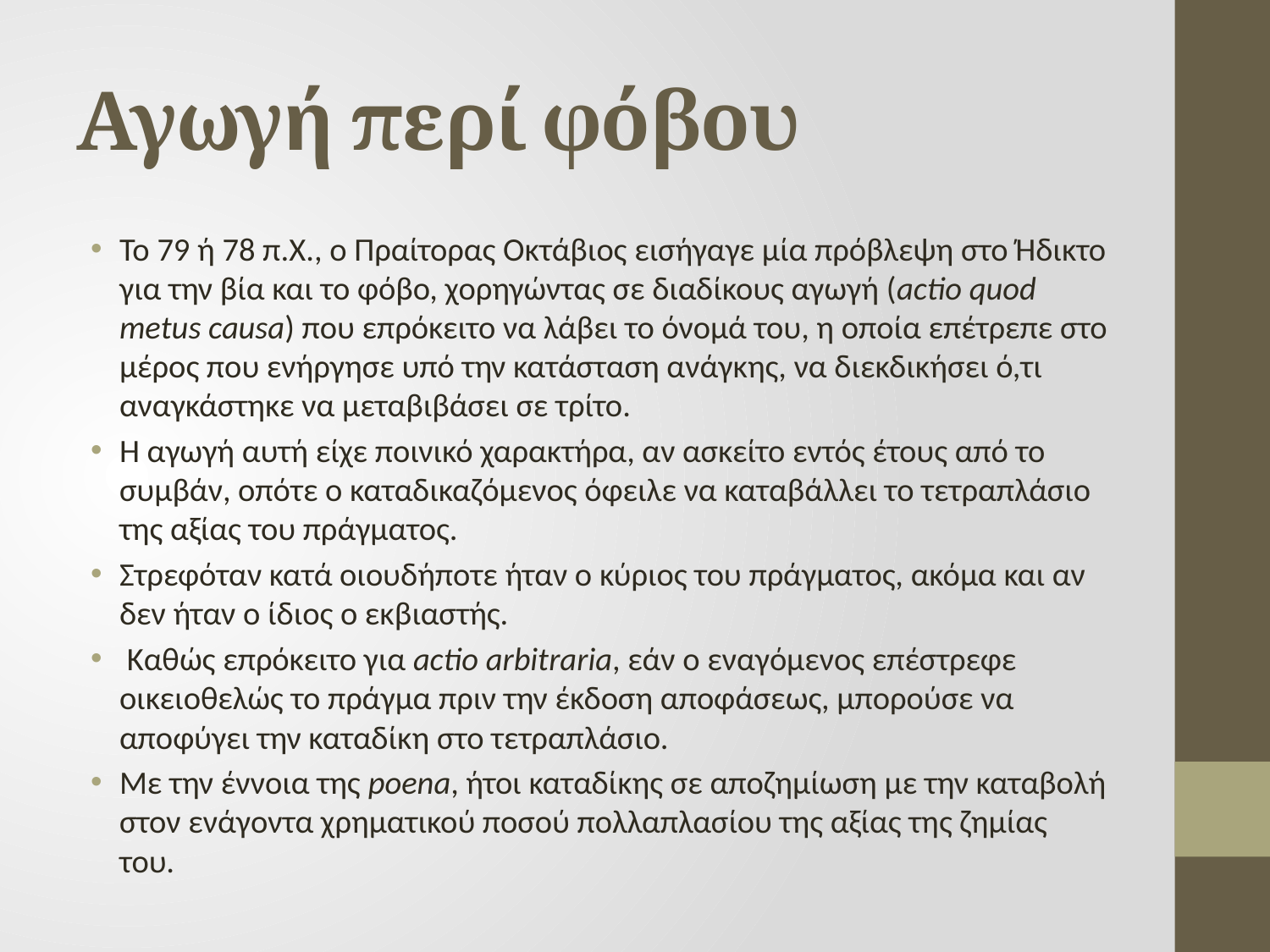

# Αγωγή περί φόβου
Το 79 ή 78 π.Χ., ο Πραίτορας Οκτάβιος εισήγαγε μία πρόβλεψη στο Ήδικτο για την βία και το φόβο, χορηγώντας σε διαδίκους αγωγή (actio quod metus causa) που επρόκειτο να λάβει το όνομά του, η οποία επέτρεπε στο μέρος που ενήργησε υπό την κατάσταση ανάγκης, να διεκδικήσει ό,τι αναγκάστηκε να μεταβιβάσει σε τρίτο.
Η αγωγή αυτή είχε ποινικό χαρακτήρα, αν ασκείτο εντός έτους από το συμβάν, οπότε ο καταδικαζόμενος όφειλε να καταβάλλει το τετραπλάσιο της αξίας του πράγματος.
Στρεφόταν κατά οιουδήποτε ήταν ο κύριος του πράγματος, ακόμα και αν δεν ήταν ο ίδιος ο εκβιαστής.
 Καθώς επρόκειτο για actio arbitraria, εάν ο εναγόμενος επέστρεφε οικειοθελώς το πράγμα πριν την έκδοση αποφάσεως, μπορούσε να αποφύγει την καταδίκη στο τετραπλάσιο.
Με την έννοια της poena, ήτοι καταδίκης σε αποζημίωση με την καταβολή στον ενάγοντα χρηματικού ποσού πολλαπλασίου της αξίας της ζημίας του.